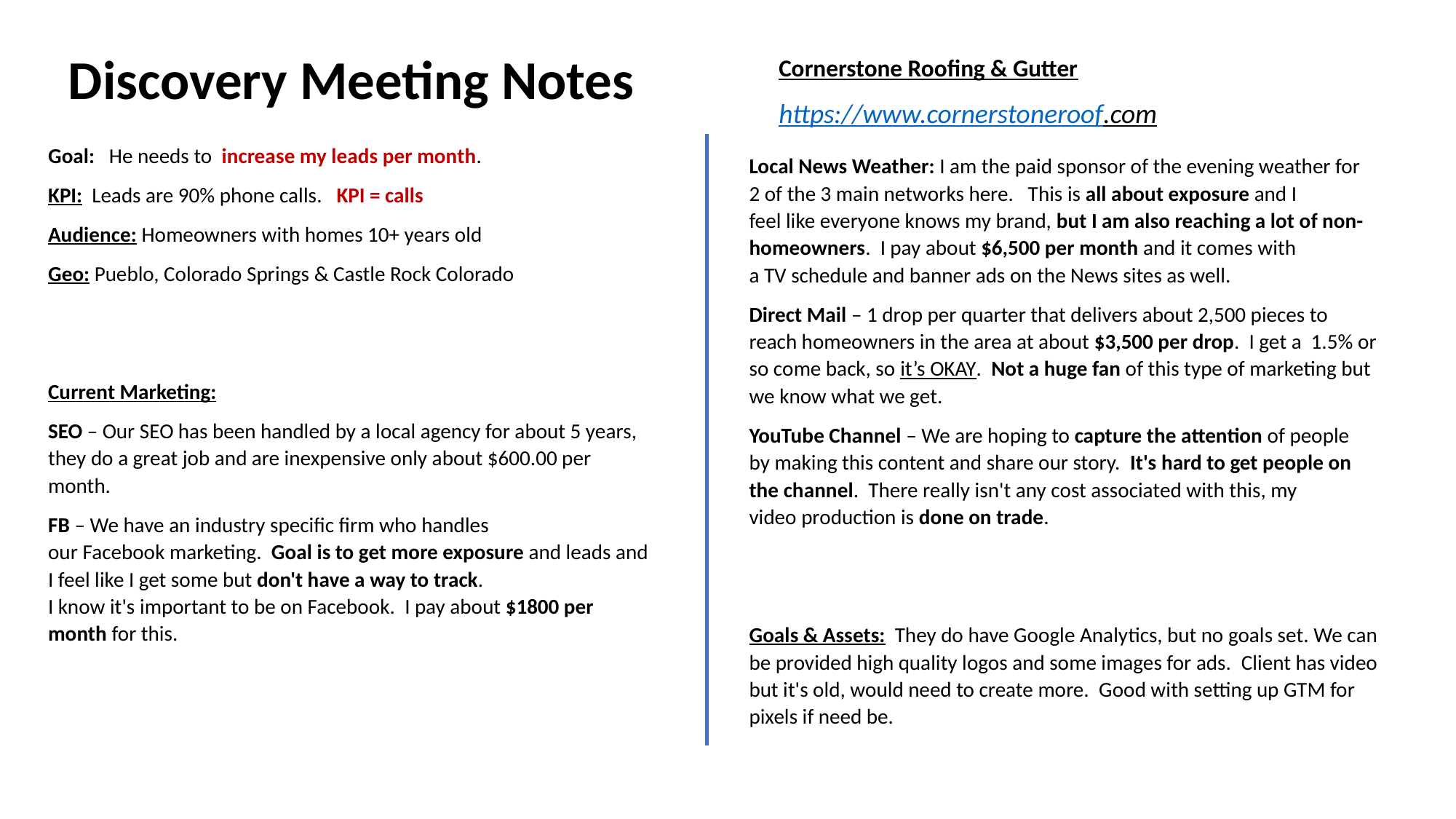

Cornerstone Roofing & Gutter
https://www.cornerstoneroof.com
Discovery Meeting Notes
Goal:   He needs to  increase my leads per month.
KPI:  Leads are 90% phone calls.   KPI = calls
Audience: Homeowners with homes 10+ years old
Geo: Pueblo, Colorado Springs & Castle Rock Colorado

Current Marketing:
SEO – Our SEO has been handled by a local agency for about 5 years, they do a great job and are inexpensive only about $600.00 per month.
FB – We have an industry specific firm who handles our Facebook marketing.  Goal is to get more exposure and leads and I feel like I get some but don't have a way to track.  I know it's important to be on Facebook.  I pay about $1800 per month for this.

Local News Weather: I am the paid sponsor of the evening weather for 2 of the 3 main networks here.   This is all about exposure and I feel like everyone knows my brand, but I am also reaching a lot of non-homeowners.  I pay about $6,500 per month and it comes with a TV schedule and banner ads on the News sites as well.
Direct Mail – 1 drop per quarter that delivers about 2,500 pieces to reach homeowners in the area at about $3,500 per drop.  I get a  1.5% or so come back, so it’s OKAY.  Not a huge fan of this type of marketing but we know what we get.
YouTube Channel – We are hoping to capture the attention of people by making this content and share our story.  It's hard to get people on the channel.  There really isn't any cost associated with this, my video production is done on trade.

Goals & Assets:  They do have Google Analytics, but no goals set. We can be provided high quality logos and some images for ads.  Client has video but it's old, would need to create more.  Good with setting up GTM for pixels if need be.